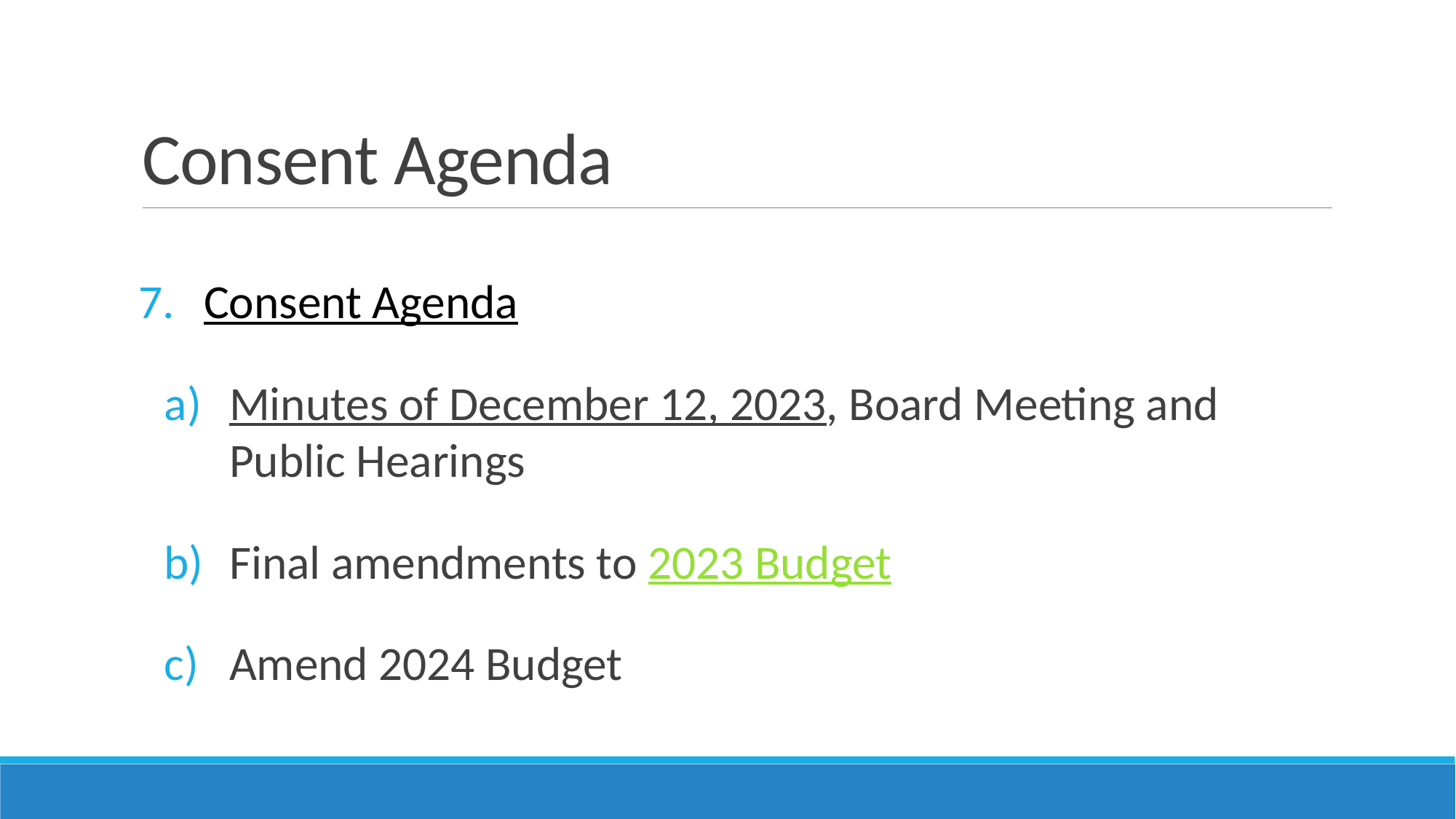

# Consent Agenda
Consent Agenda
Minutes of December 12, 2023, Board Meeting and Public Hearings
Final amendments to 2023 Budget
Amend 2024 Budget